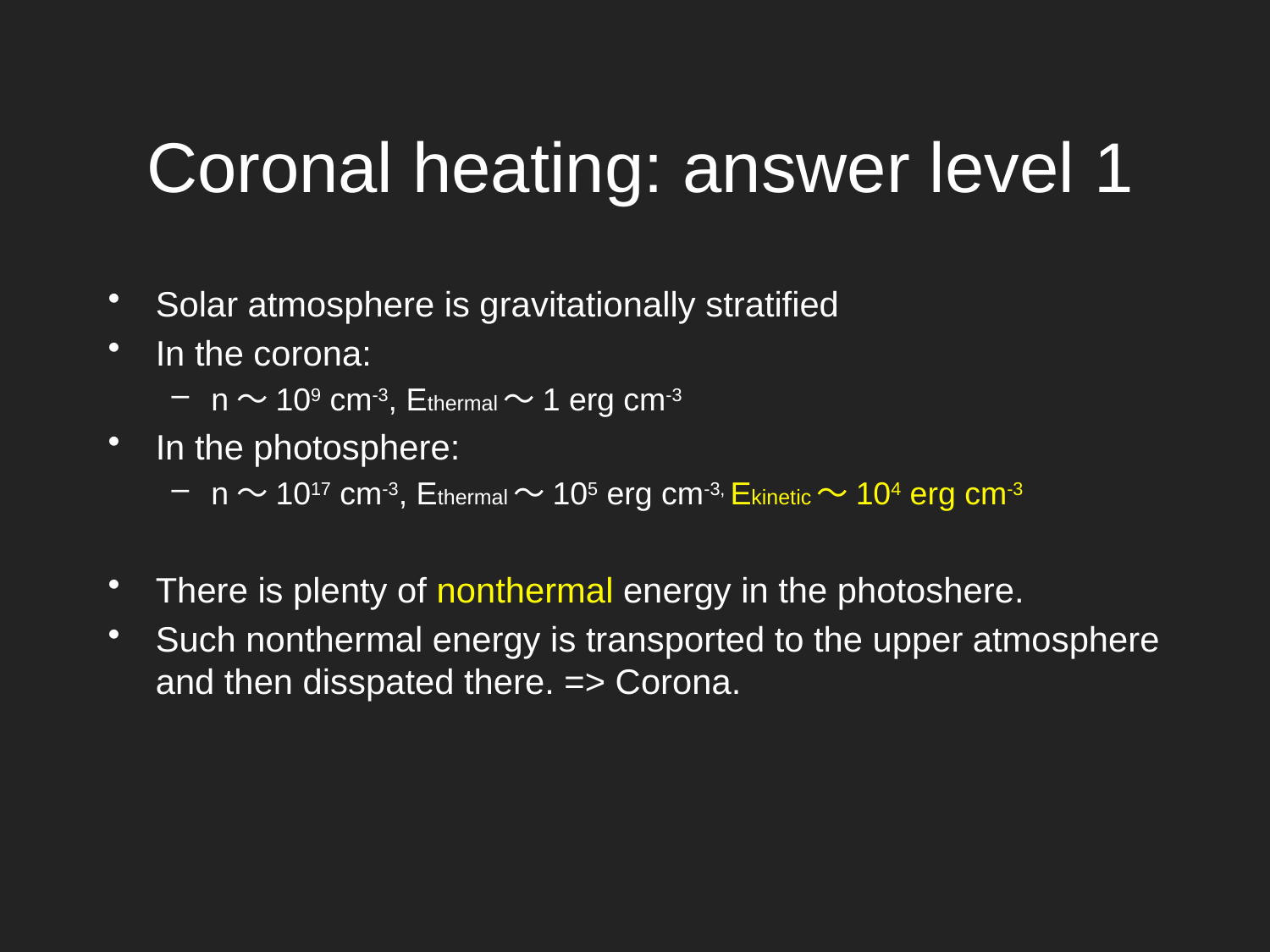

# Coronal heating: answer level 1
Solar atmosphere is gravitationally stratified
In the corona:
n〜109 cm-3, Ethermal〜1 erg cm-3
In the photosphere:
n〜1017 cm-3, Ethermal〜105 erg cm-3, Ekinetic〜104 erg cm-3

There is plenty of nonthermal energy in the photoshere.
Such nonthermal energy is transported to the upper atmosphere and then disspated there. => Corona.